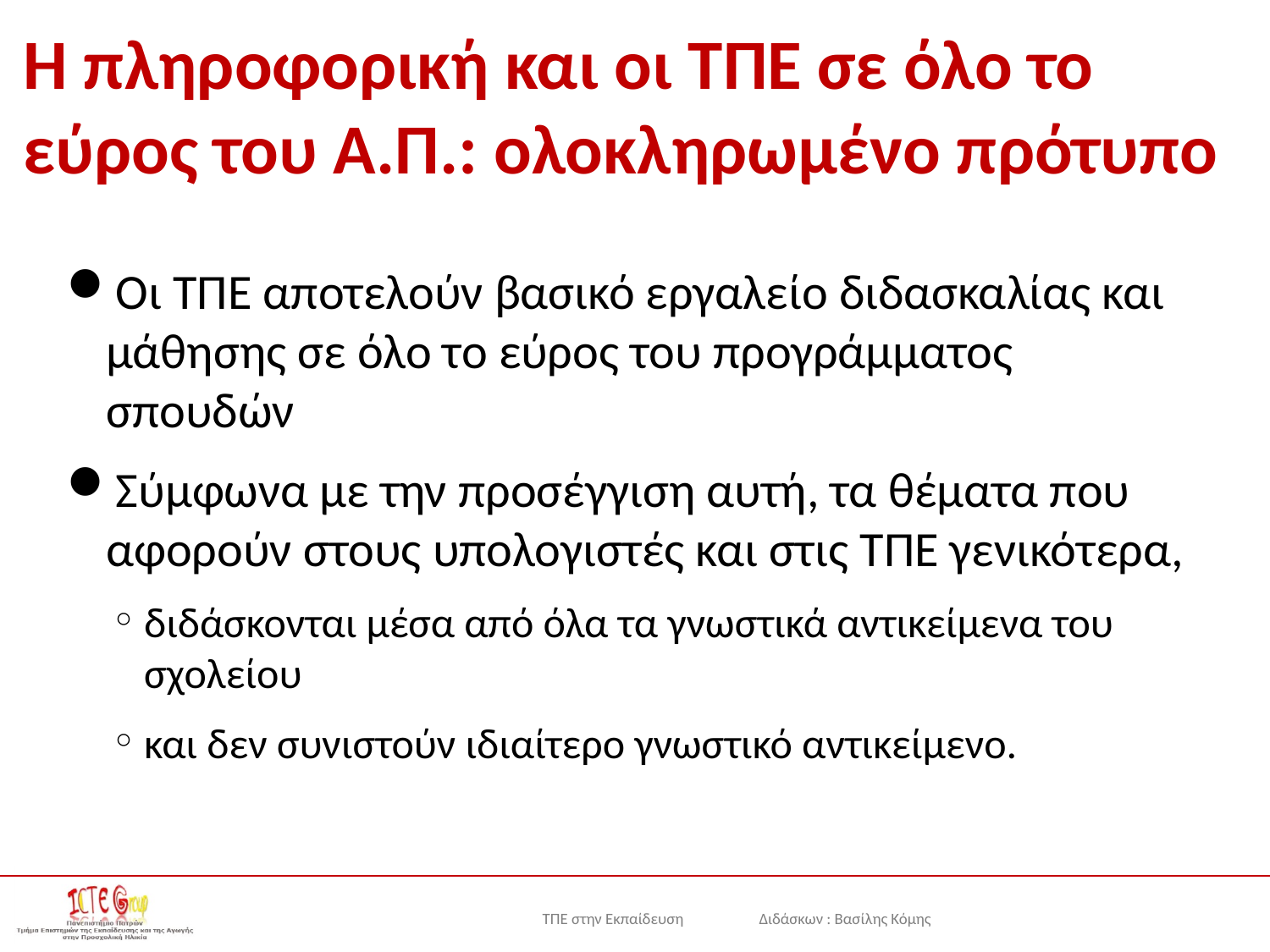

# Η πληροφορική και οι ΤΠΕ σε όλο το εύρος του Α.Π.: ολοκληρωμένο πρότυπο
Οι ΤΠΕ αποτελούν βασικό εργαλείο διδασκαλίας και μάθησης σε όλο το εύρος του προγράμματος σπουδών
Σύμφωνα με την προσέγγιση αυτή, τα θέματα που αφορούν στους υπολογιστές και στις ΤΠΕ γενικότερα,
διδάσκονται μέσα από όλα τα γνωστικά αντικείμενα του σχολείου
και δεν συνιστούν ιδιαίτερο γνωστικό αντικείμενο.